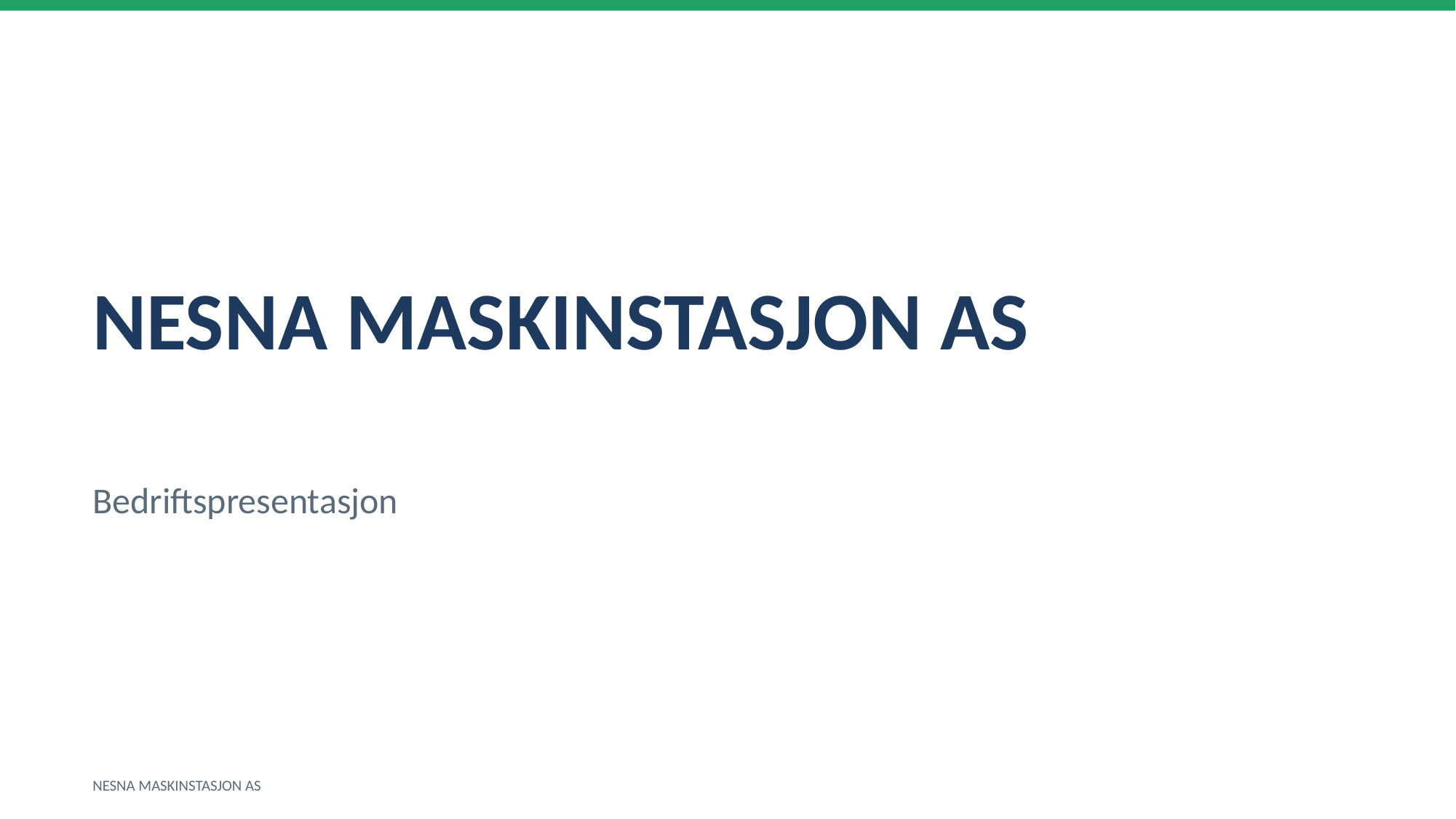

NESNA MASKINSTASJON AS
Bedriftspresentasjon
NESNA MASKINSTASJON AS